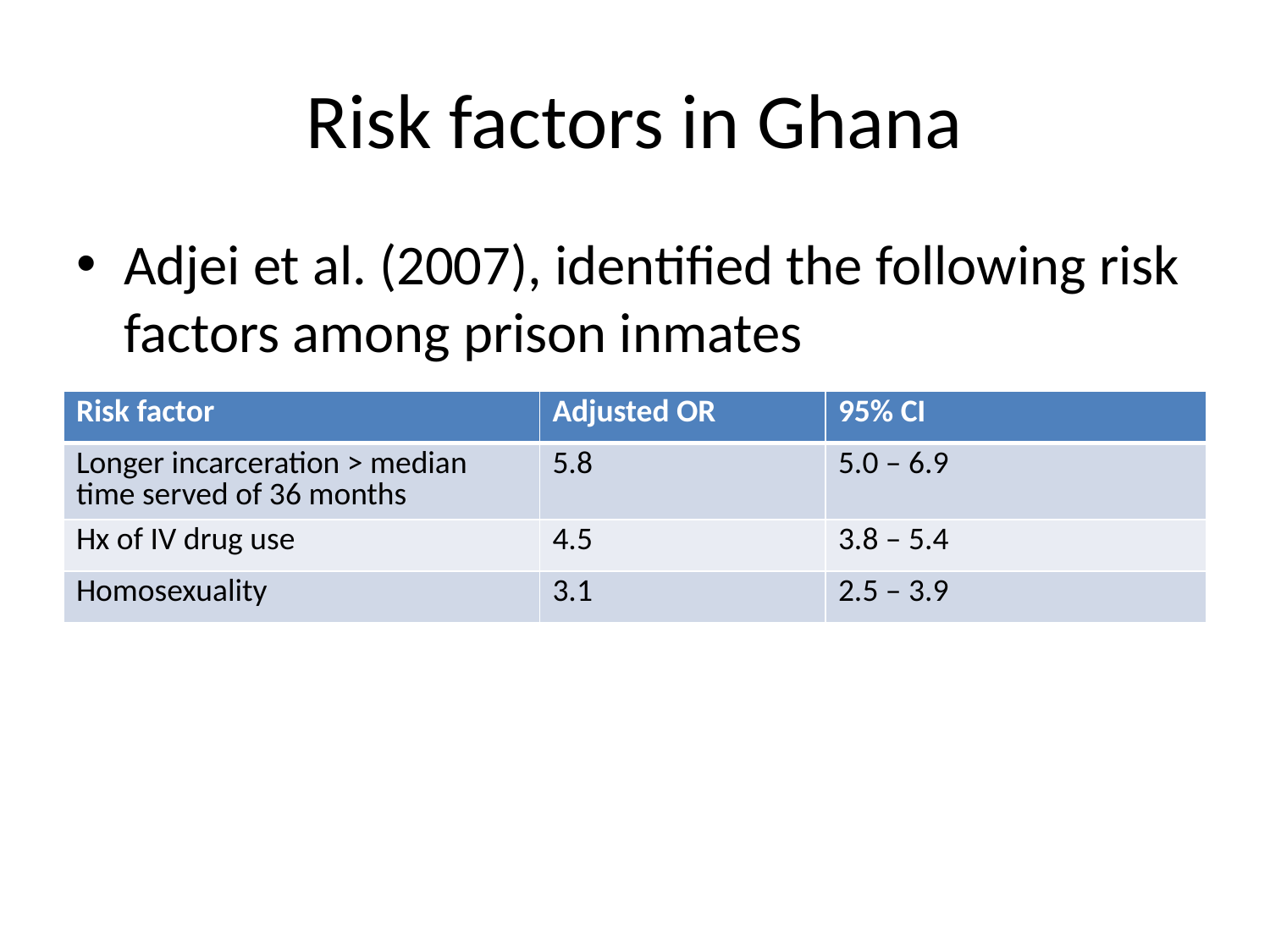

# Risk factors in Ghana
Adjei et al. (2007), identified the following risk factors among prison inmates

| Risk factor | Adjusted OR | 95% CI |
| --- | --- | --- |
| Longer incarceration > median time served of 36 months | 5.8 | 5.0 – 6.9 |
| Hx of IV drug use | 4.5 | 3.8 – 5.4 |
| Homosexuality | 3.1 | 2.5 – 3.9 |